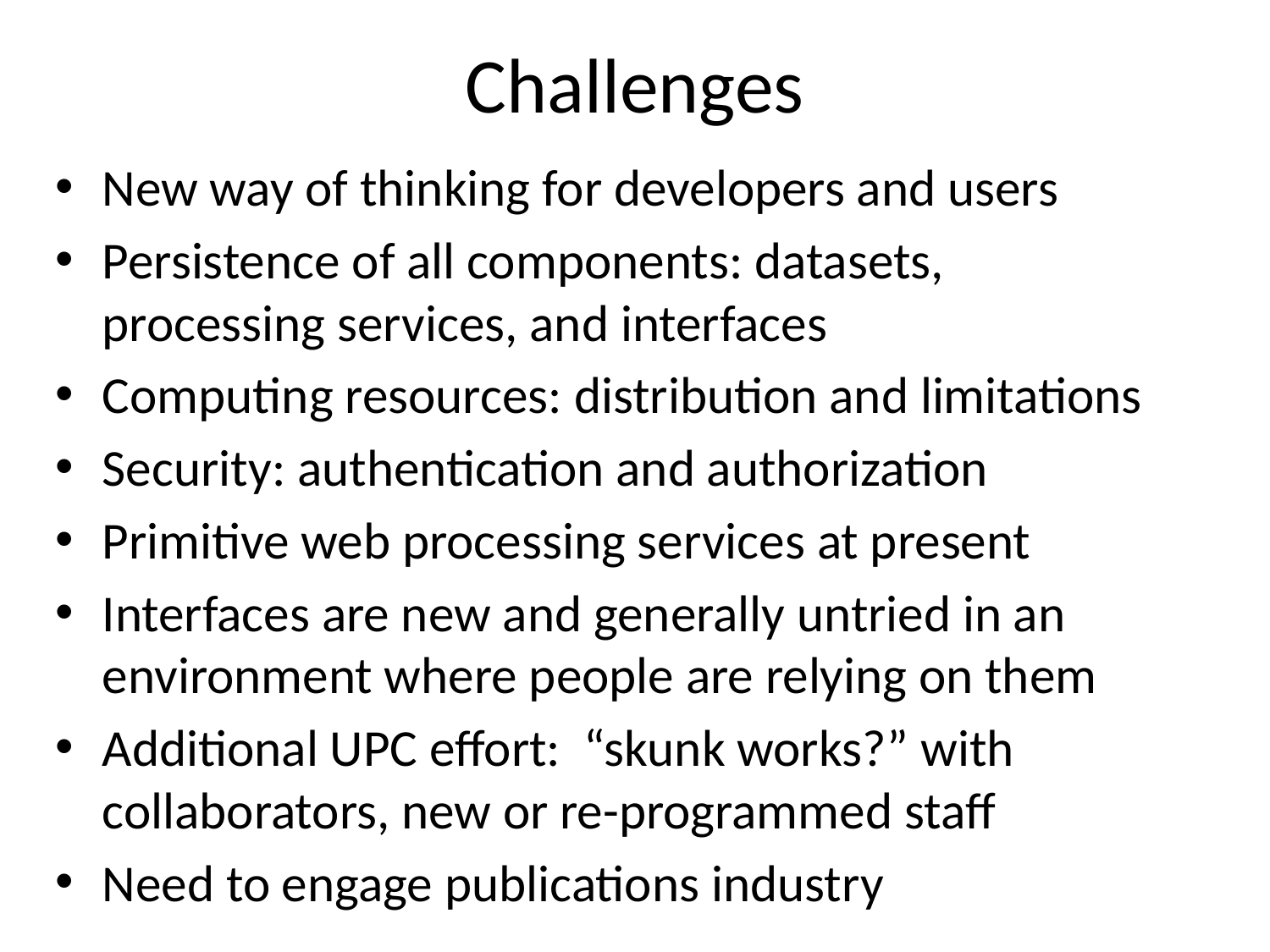

# Challenges
New way of thinking for developers and users
Persistence of all components: datasets, processing services, and interfaces
Computing resources: distribution and limitations
Security: authentication and authorization
Primitive web processing services at present
Interfaces are new and generally untried in an environment where people are relying on them
Additional UPC effort:  “skunk works?” with collaborators, new or re-programmed staff
Need to engage publications industry